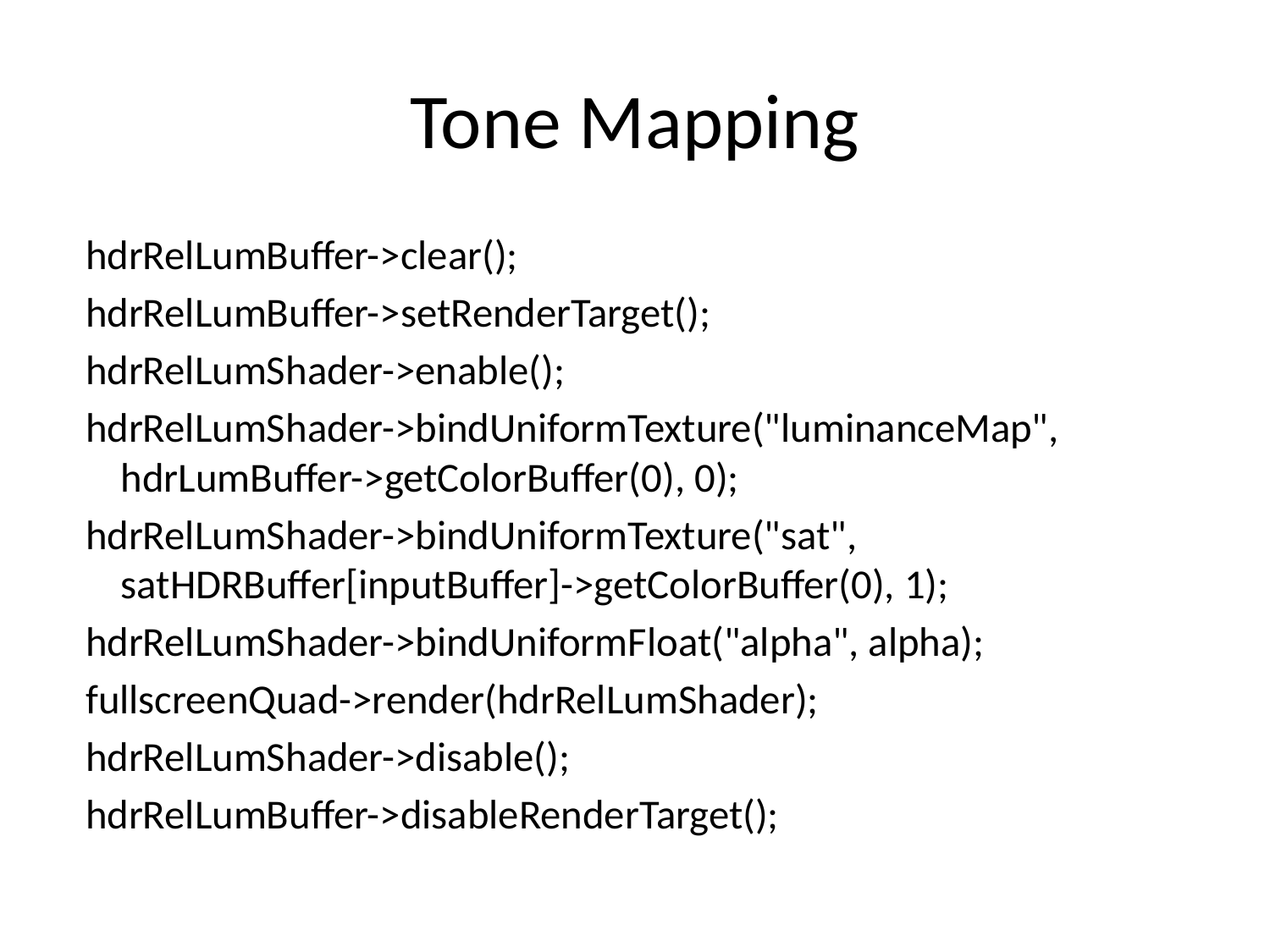

# Tone Mapping
 hdrRelLumBuffer->clear();
 hdrRelLumBuffer->setRenderTarget();
 hdrRelLumShader->enable();
 hdrRelLumShader->bindUniformTexture("luminanceMap", hdrLumBuffer->getColorBuffer(0), 0);
 hdrRelLumShader->bindUniformTexture("sat", satHDRBuffer[inputBuffer]->getColorBuffer(0), 1);
 hdrRelLumShader->bindUniformFloat("alpha", alpha);
 fullscreenQuad->render(hdrRelLumShader);
 hdrRelLumShader->disable();
 hdrRelLumBuffer->disableRenderTarget();